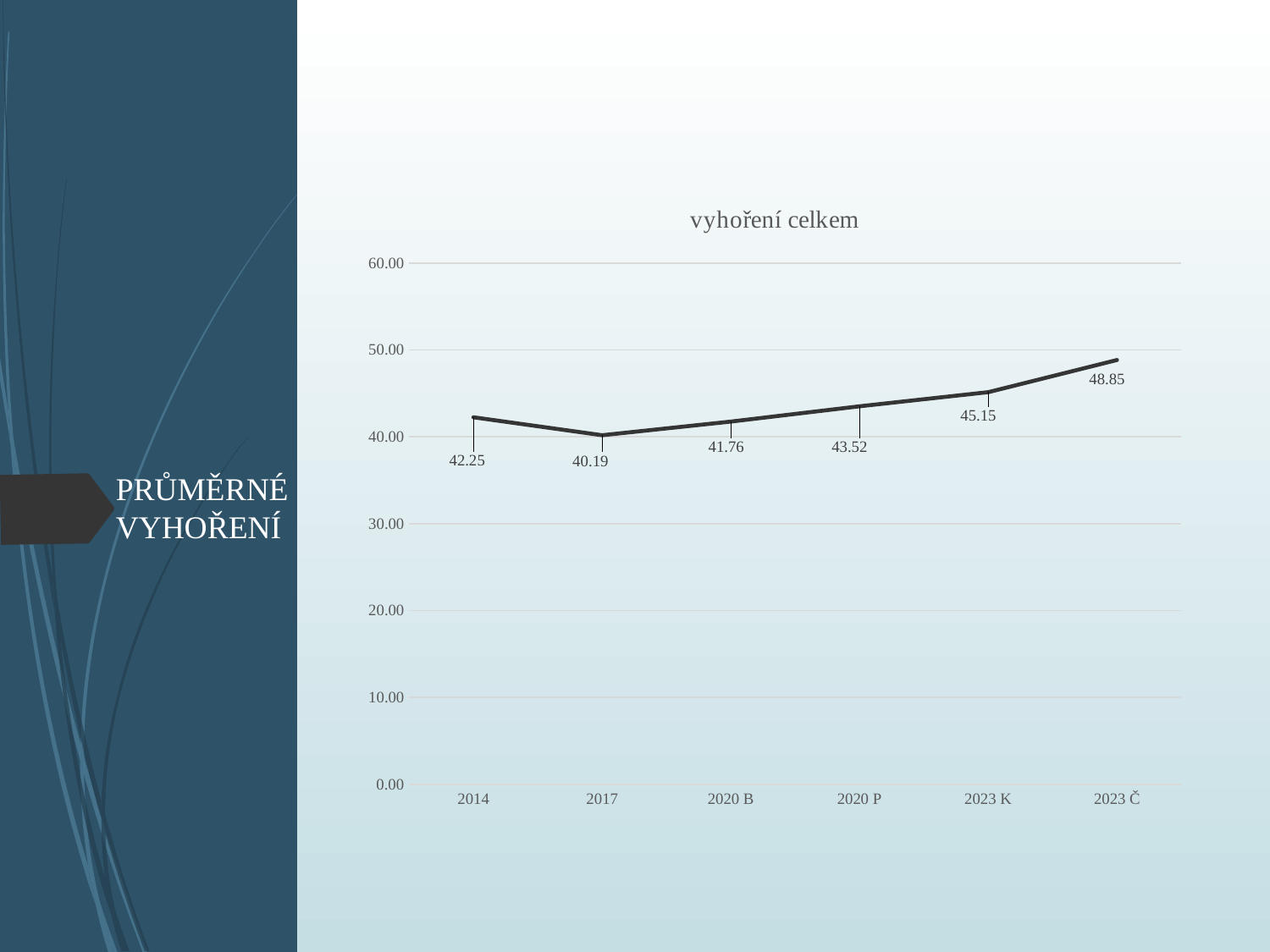

### Chart: vyhoření celkem

| Category |  |
|---|---|
| 2014 | 42.252100840336134 |
| 2017 | 40.1875 |
| 2020 B | 41.76 |
| 2020 P | 43.52 |
| 2023 K | 45.15 |
| 2023 Č | 48.85 |
PRŮMĚRNÉ VYHOŘENÍ